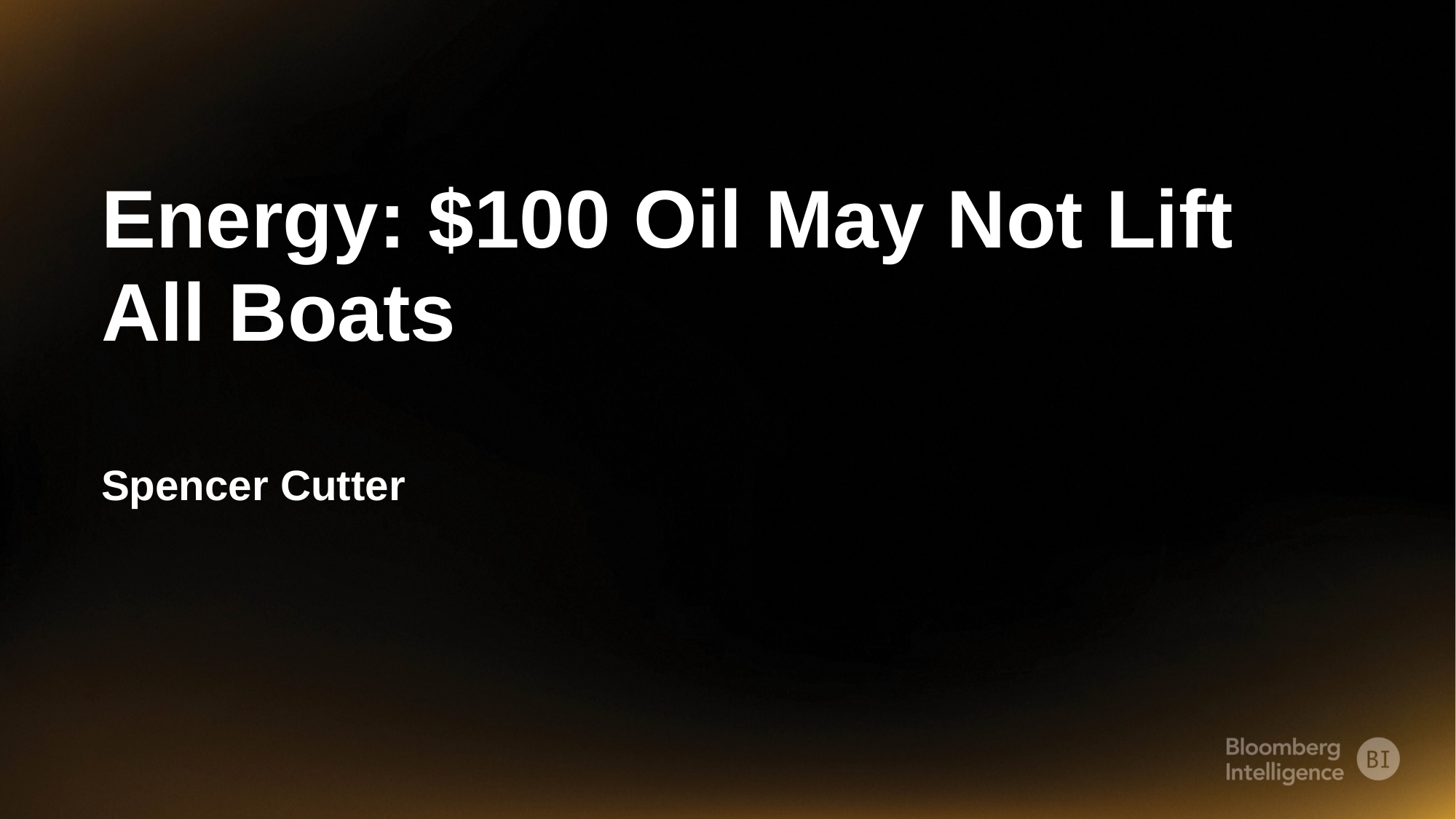

Energy: $100 Oil May Not Lift All Boats
Spencer Cutter